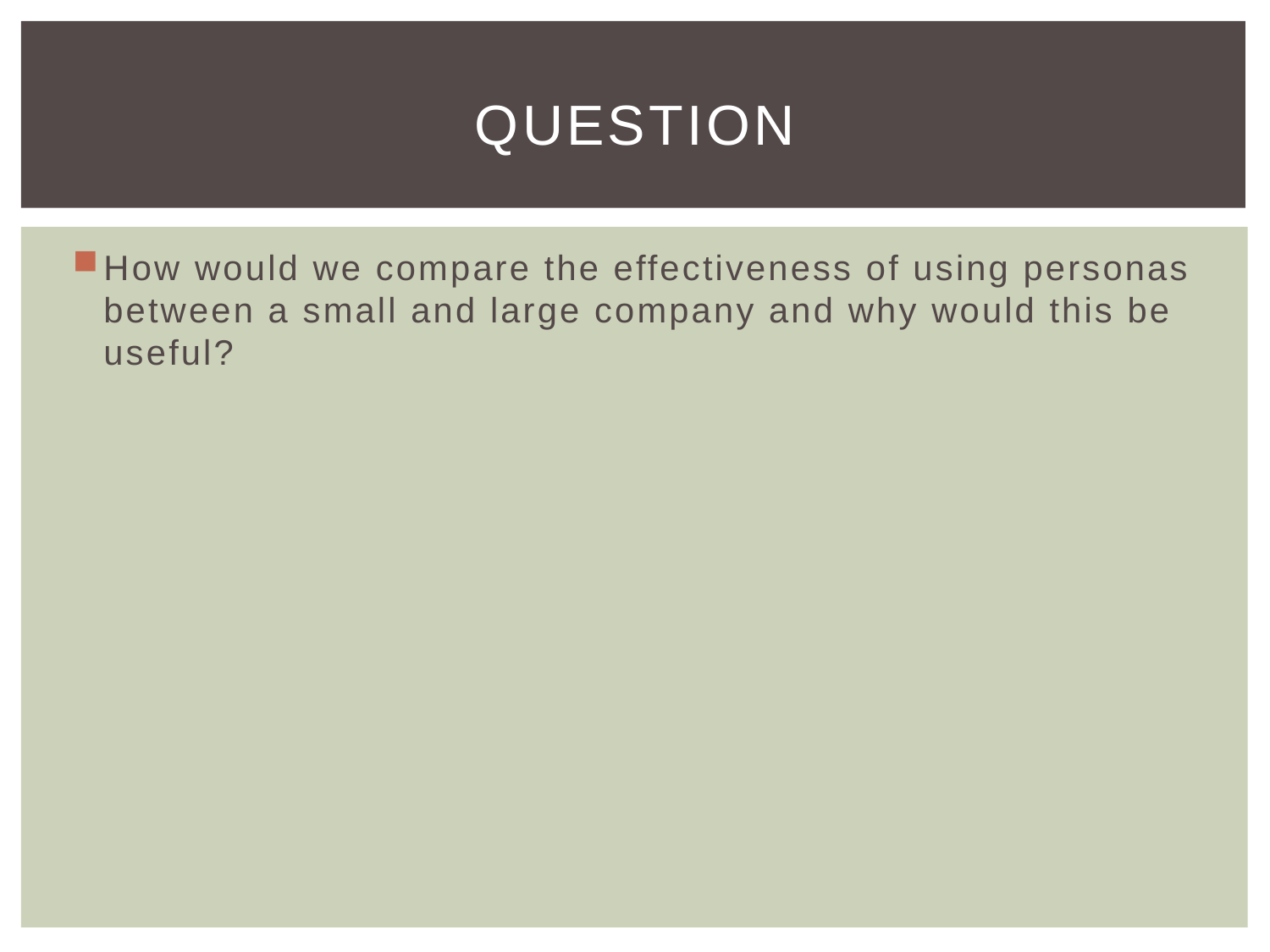

# Question
How would we compare the effectiveness of using personas between a small and large company and why would this be useful?